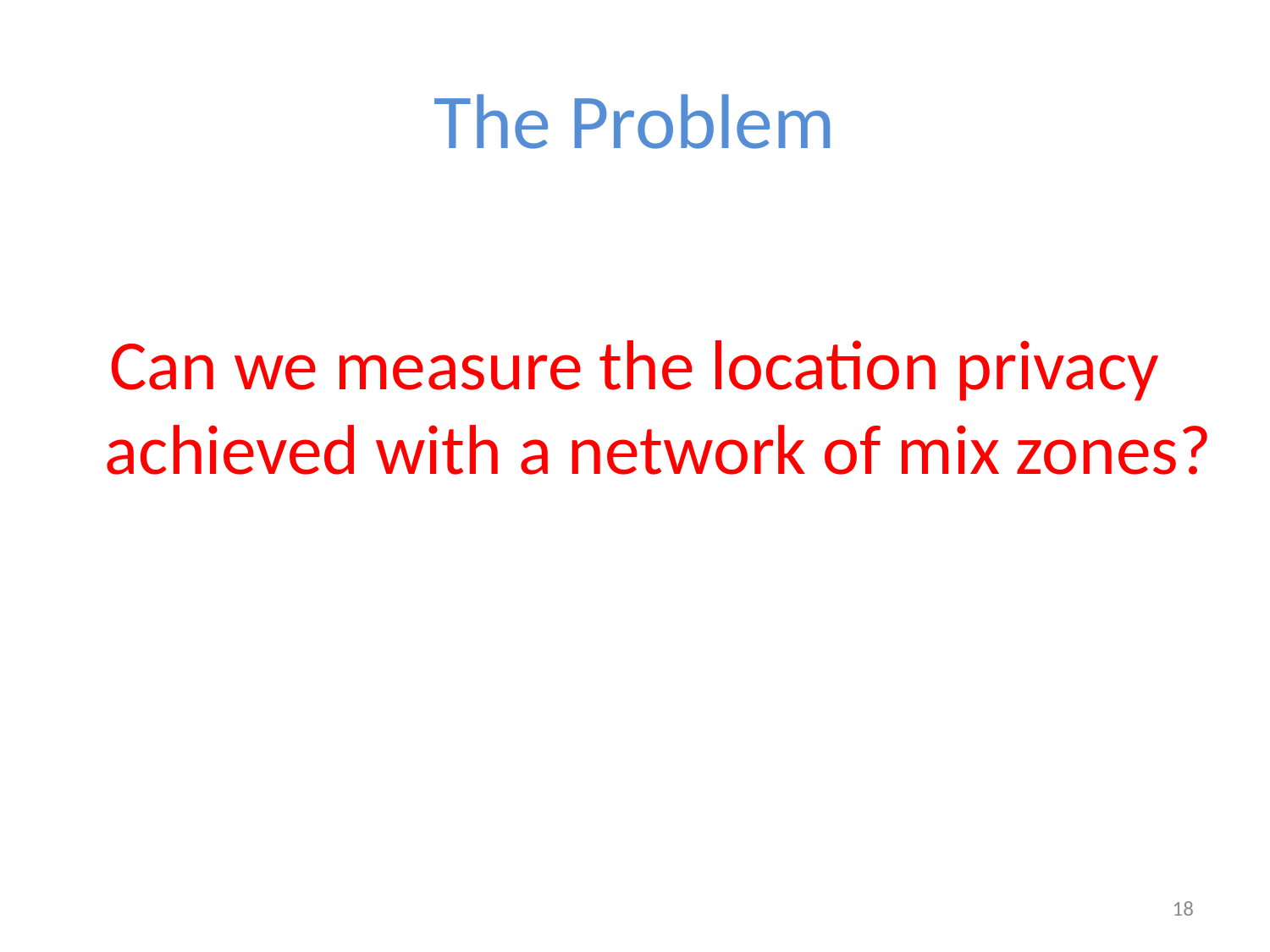

# The Problem
Can we measure the location privacy achieved with a network of mix zones?
18